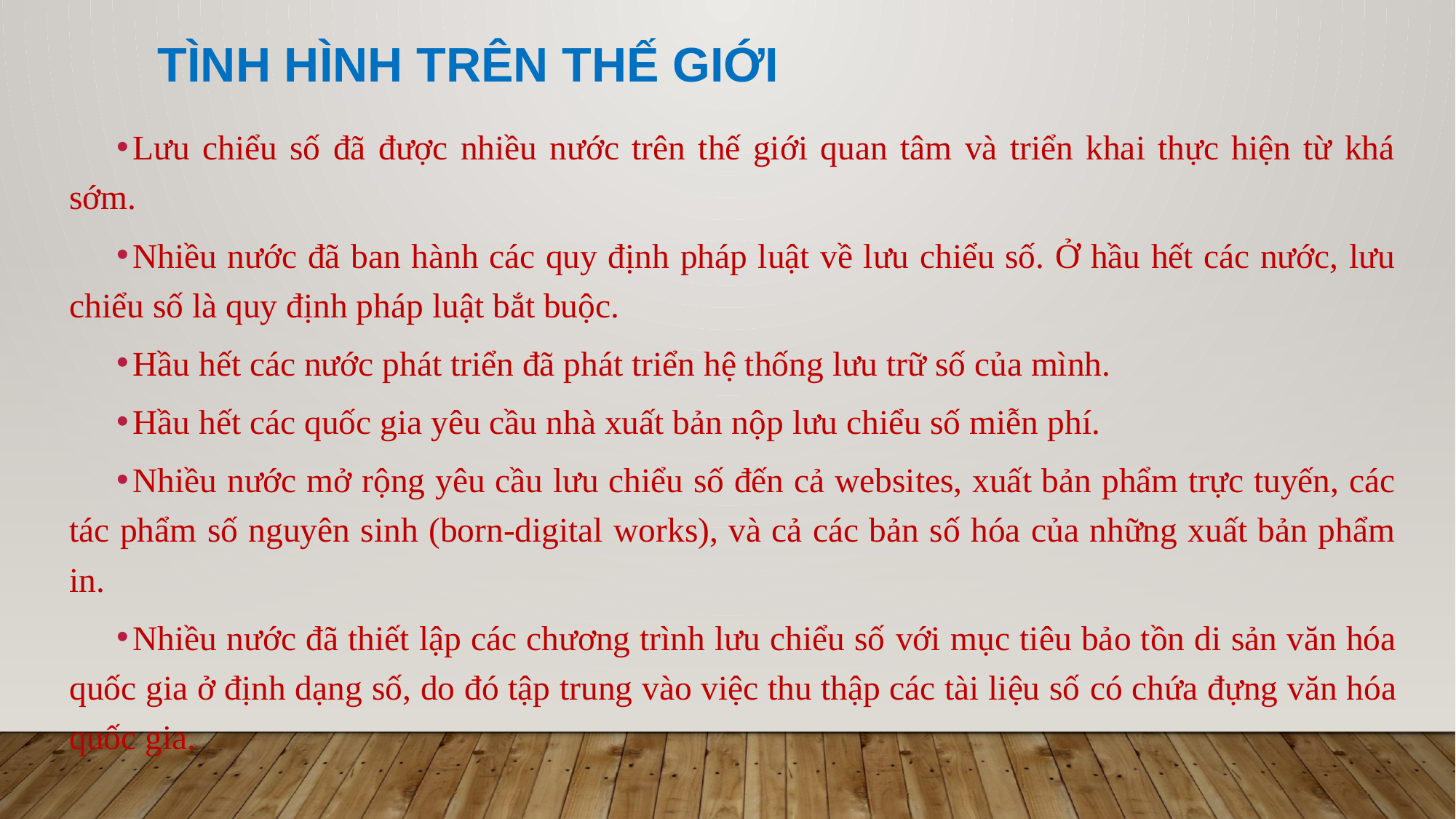

# Tình hình trên thế giới
Lưu chiểu số đã được nhiều nước trên thế giới quan tâm và triển khai thực hiện từ khá sớm.
Nhiều nước đã ban hành các quy định pháp luật về lưu chiểu số. Ở hầu hết các nước, lưu chiểu số là quy định pháp luật bắt buộc.
Hầu hết các nước phát triển đã phát triển hệ thống lưu trữ số của mình.
Hầu hết các quốc gia yêu cầu nhà xuất bản nộp lưu chiểu số miễn phí.
Nhiều nước mở rộng yêu cầu lưu chiểu số đến cả websites, xuất bản phẩm trực tuyến, các tác phẩm số nguyên sinh (born-digital works), và cả các bản số hóa của những xuất bản phẩm in.
Nhiều nước đã thiết lập các chương trình lưu chiểu số với mục tiêu bảo tồn di sản văn hóa quốc gia ở định dạng số, do đó tập trung vào việc thu thập các tài liệu số có chứa đựng văn hóa quốc gia.